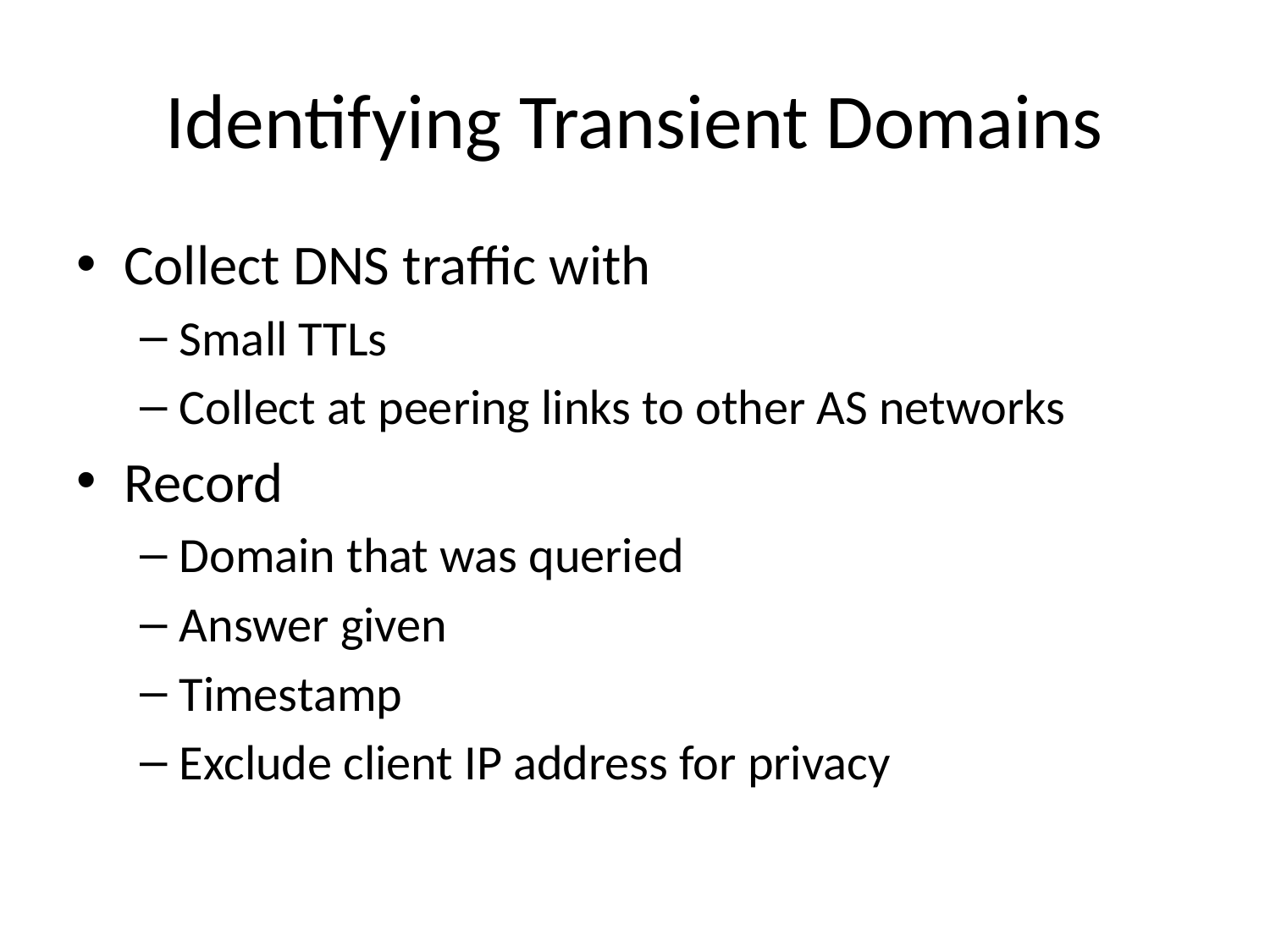

# Identifying Transient Domains
Collect DNS traffic with
Small TTLs
Collect at peering links to other AS networks
Record
Domain that was queried
Answer given
Timestamp
Exclude client IP address for privacy